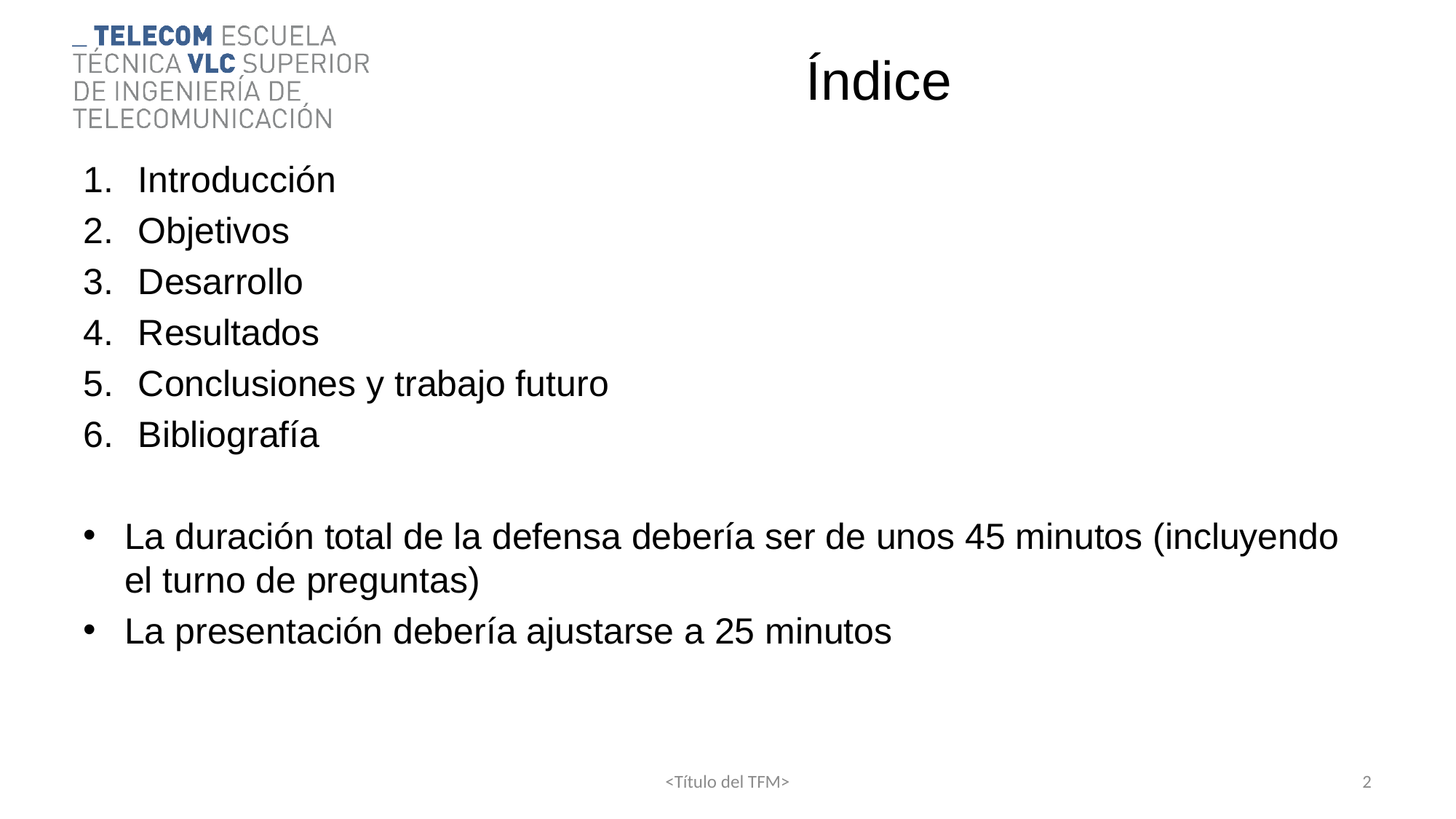

# Índice
Introducción
Objetivos
Desarrollo
Resultados
Conclusiones y trabajo futuro
Bibliografía

La duración total de la defensa debería ser de unos 45 minutos (incluyendo el turno de preguntas)
La presentación debería ajustarse a 25 minutos

<Título del TFM>
2